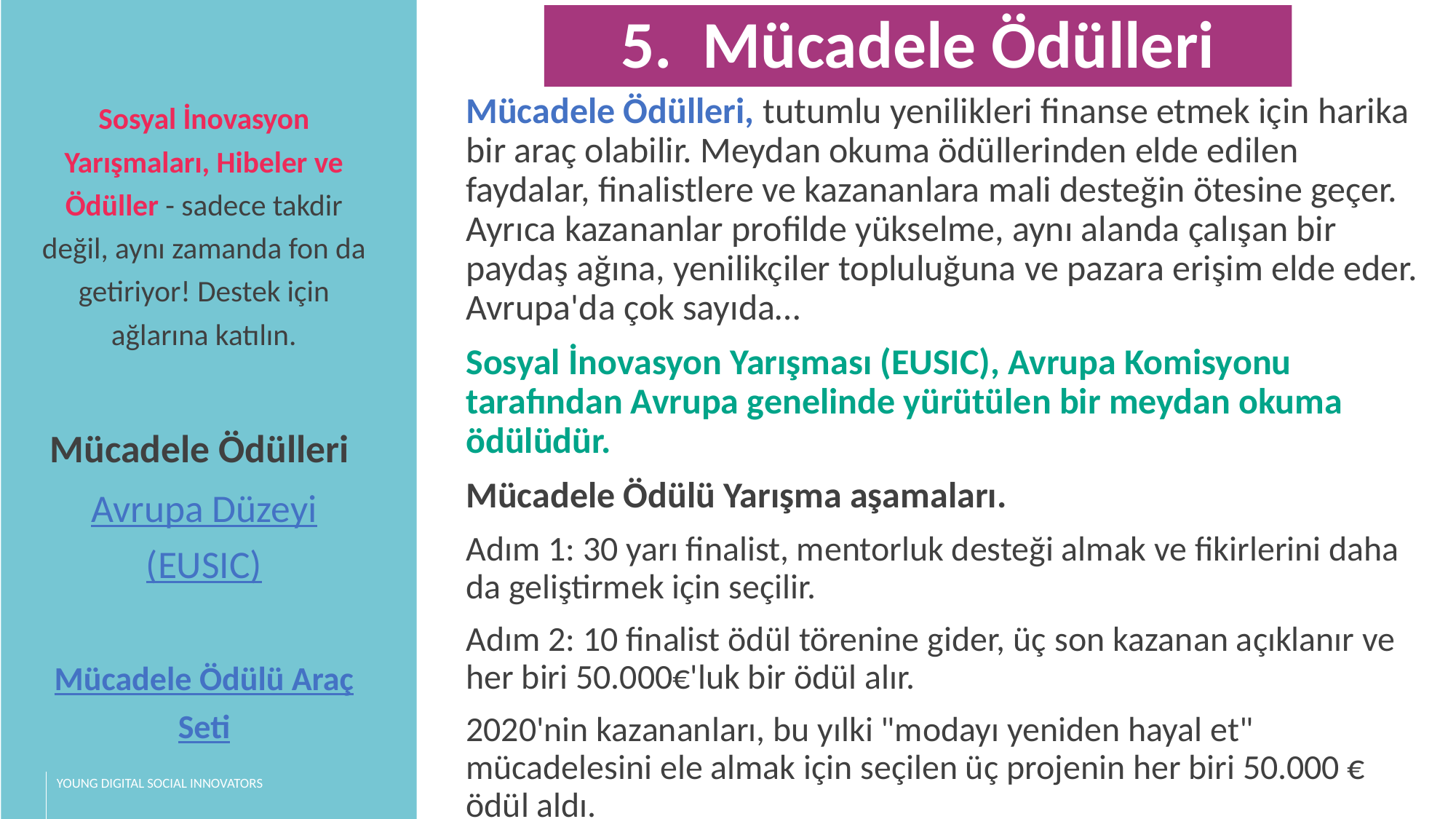

5.  Mücadele Ödülleri
Sosyal İnovasyon Yarışmaları, Hibeler ve Ödüller - sadece takdir değil, aynı zamanda fon da getiriyor! Destek için ağlarına katılın.

Mücadele Ödülleri
Avrupa Düzeyi (EUSIC)

Mücadele Ödülü Araç Seti

Mücadele Ödülleri, tutumlu yenilikleri finanse etmek için harika bir araç olabilir. Meydan okuma ödüllerinden elde edilen faydalar, finalistlere ve kazananlara mali desteğin ötesine geçer. Ayrıca kazananlar profilde yükselme, aynı alanda çalışan bir paydaş ağına, yenilikçiler topluluğuna ve pazara erişim elde eder. Avrupa'da çok sayıda…
Sosyal İnovasyon Yarışması (EUSIC), Avrupa Komisyonu tarafından Avrupa genelinde yürütülen bir meydan okuma ödülüdür.
Mücadele Ödülü Yarışma aşamaları.
Adım 1: 30 yarı finalist, mentorluk desteği almak ve fikirlerini daha da geliştirmek için seçilir.
Adım 2: 10 finalist ödül törenine gider, üç son kazanan açıklanır ve her biri 50.000€'luk bir ödül alır.
2020'nin kazananları, bu yılki "modayı yeniden hayal et" mücadelesini ele almak için seçilen üç projenin her biri 50.000 € ödül aldı.